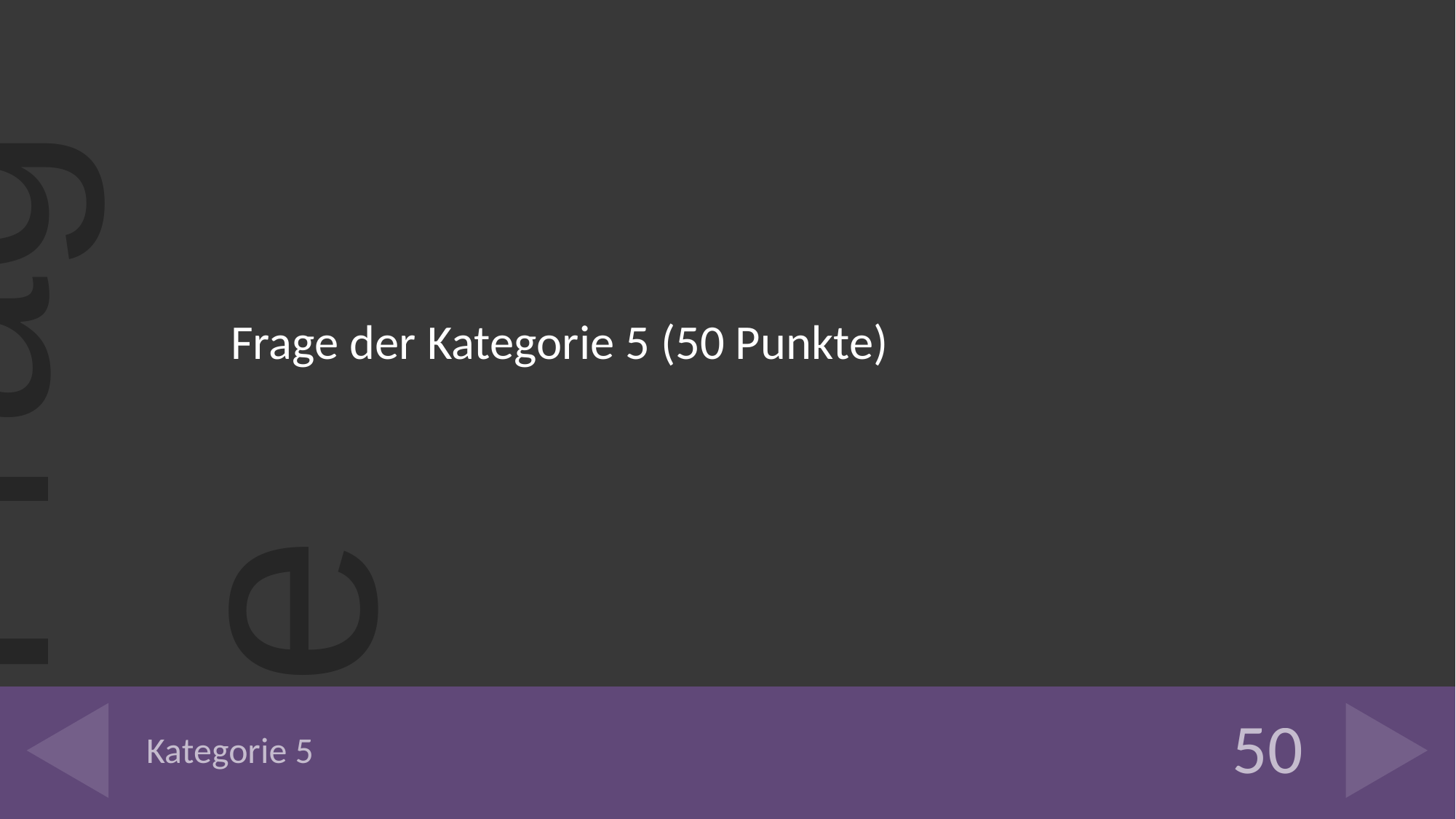

Frage der Kategorie 5 (50 Punkte)
# Kategorie 5
50